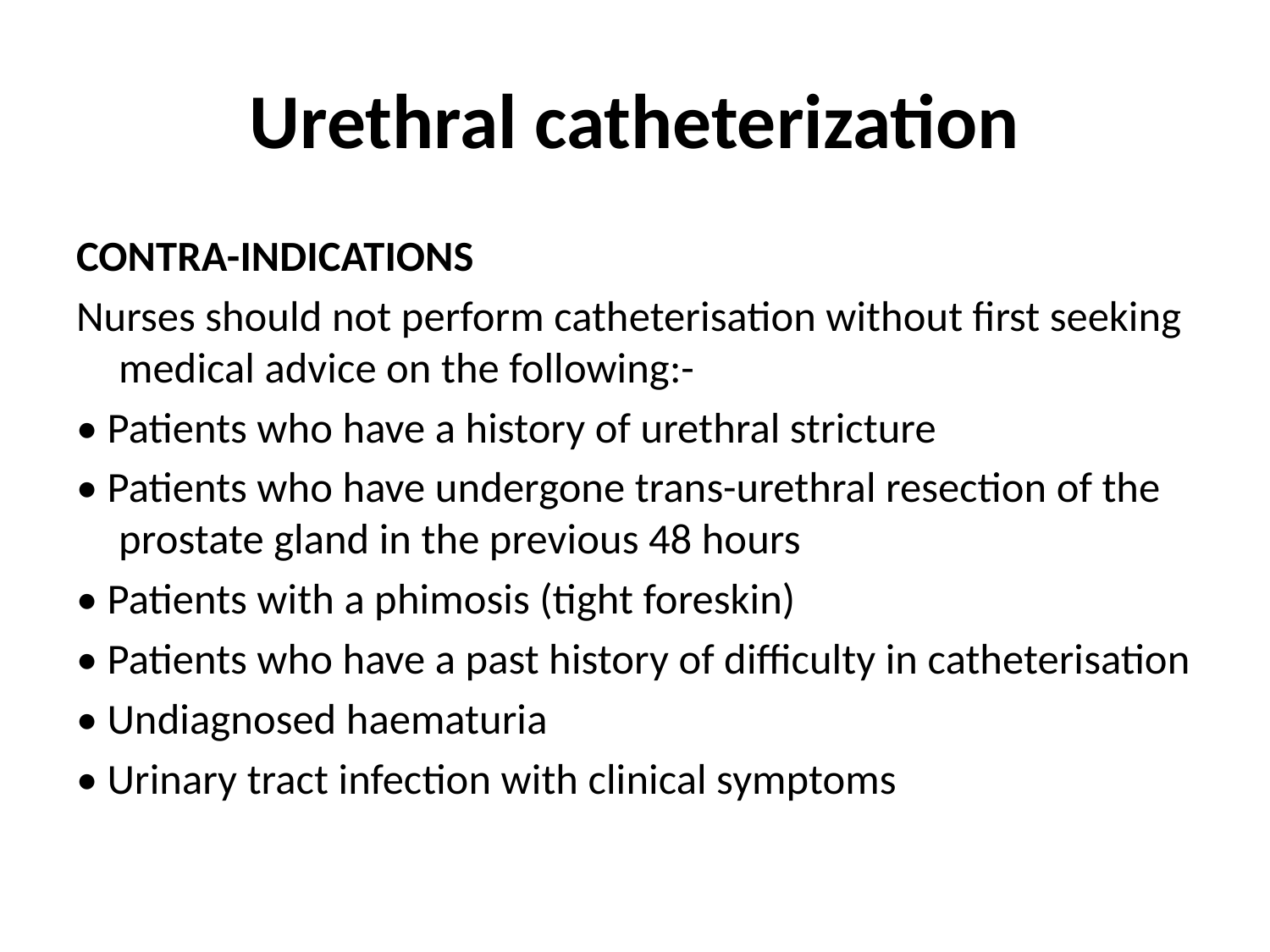

# Urethral catheterization
CONTRA-INDICATIONS
Nurses should not perform catheterisation without first seeking medical advice on the following:-
• Patients who have a history of urethral stricture
• Patients who have undergone trans-urethral resection of the prostate gland in the previous 48 hours
• Patients with a phimosis (tight foreskin)
• Patients who have a past history of difficulty in catheterisation
• Undiagnosed haematuria
• Urinary tract infection with clinical symptoms